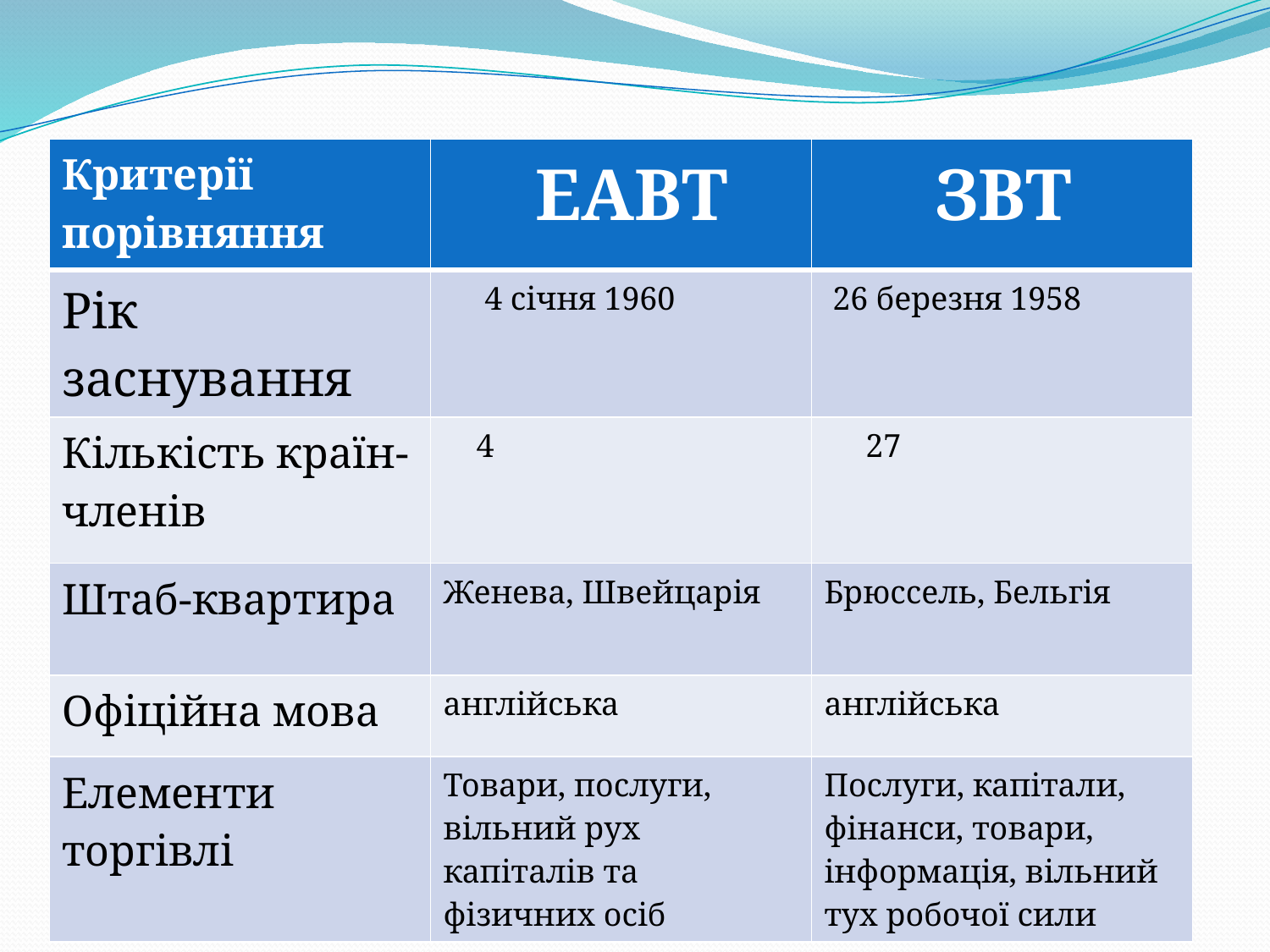

| Критерії порівняння | ЕАВТ | ЗВТ |
| --- | --- | --- |
| Рік заснування | 4 січня 1960 | 26 березня 1958 |
| Кількість країн-членів | 4 | 27 |
| Штаб-квартира | Женева, Швейцарія | Брюссель, Бельгія |
| Офіційна мова | англійська | англійська |
| Елементи торгівлі | Товари, послуги, вільний рух капіталів та фізичних осіб | Послуги, капітали, фінанси, товари, інформація, вільний тух робочої сили |